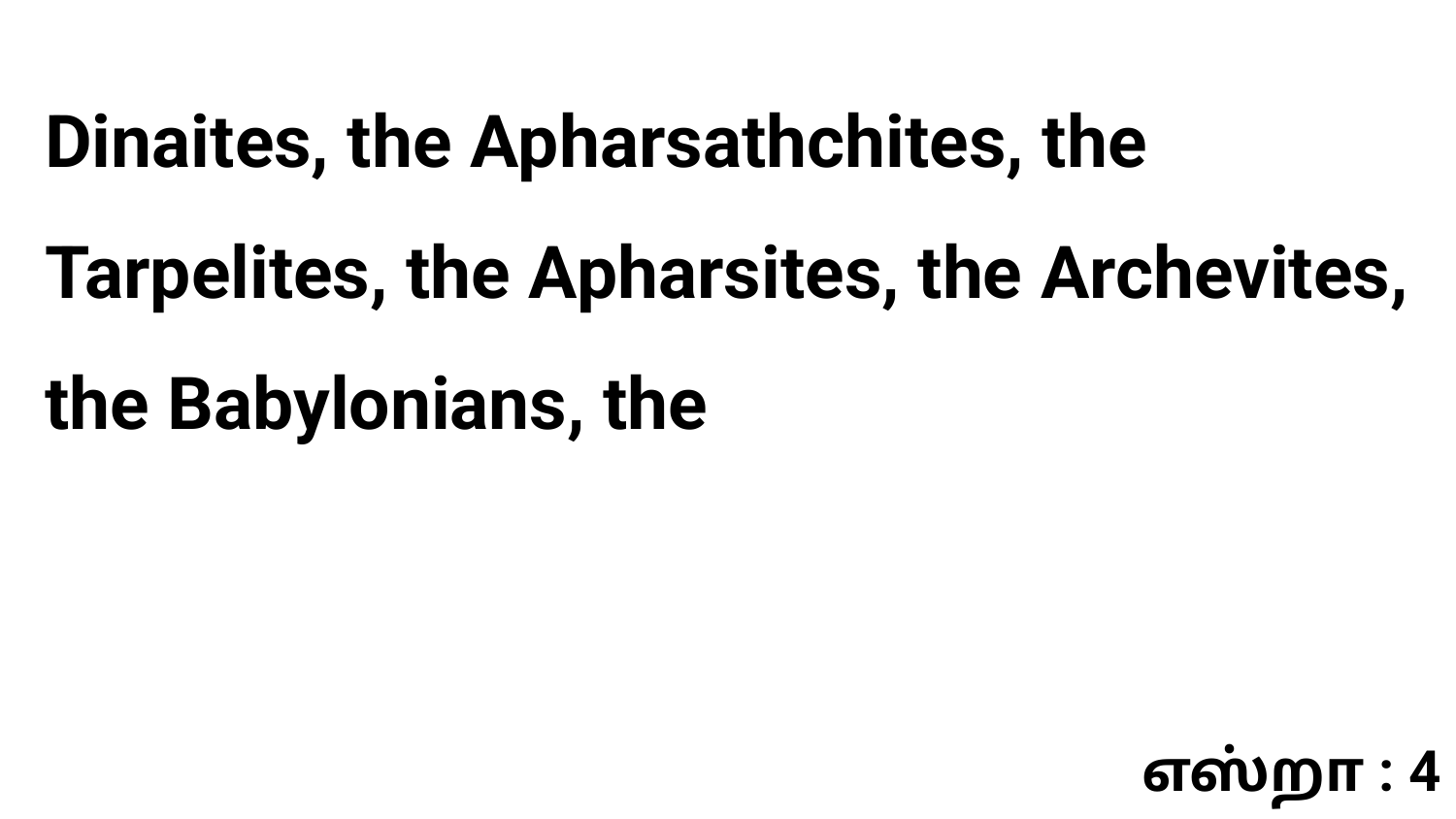

Dinaites, the Apharsathchites, the Tarpelites, the Apharsites, the Archevites, the Babylonians, the
எஸ்றா : 4